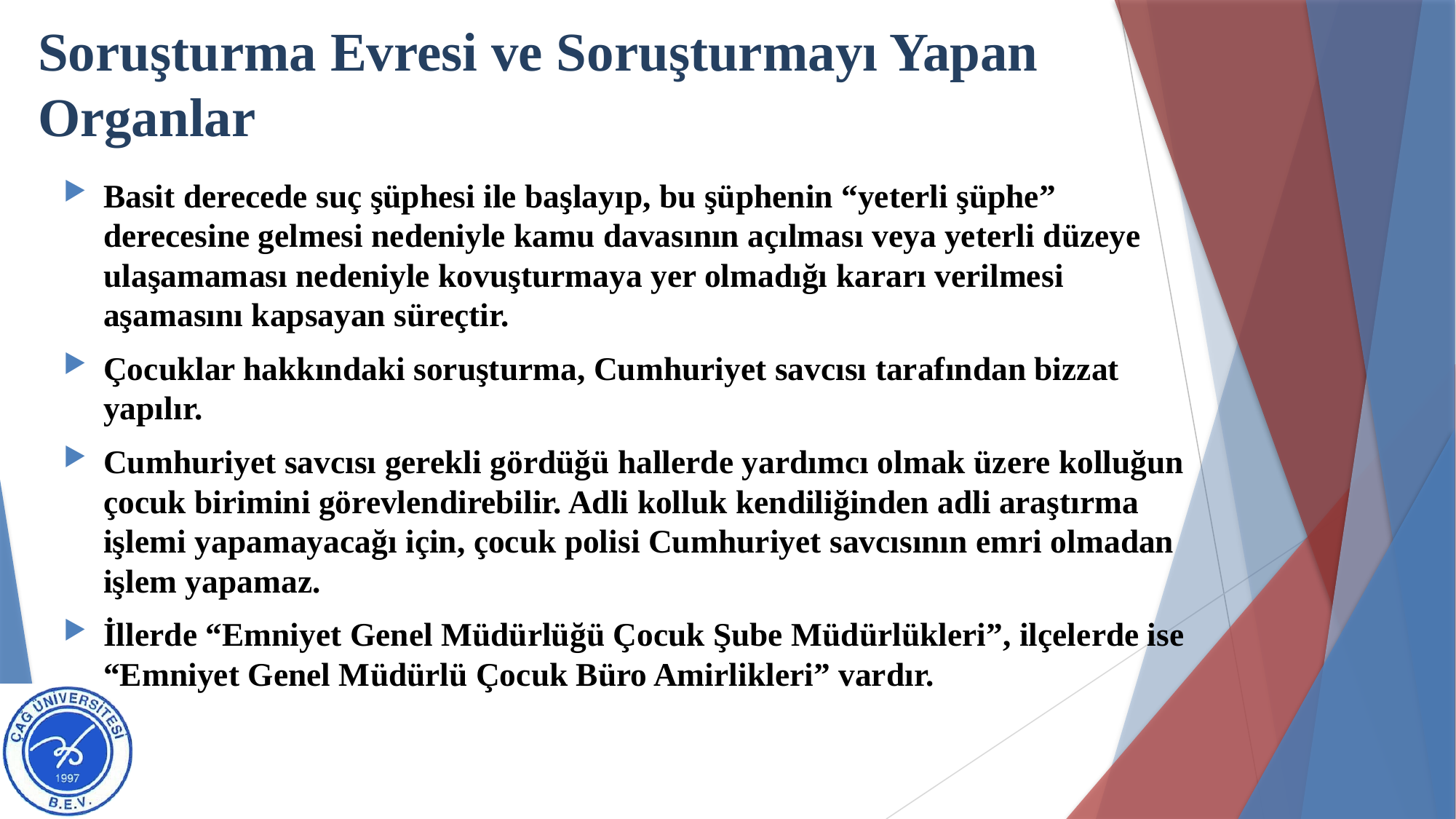

# Soruşturma Evresi ve Soruşturmayı Yapan Organlar
Basit derecede suç şüphesi ile başlayıp, bu şüphenin “yeterli şüphe” derecesine gelmesi nedeniyle kamu davasının açılması veya yeterli düzeye ulaşamaması nedeniyle kovuşturmaya yer olmadığı kararı verilmesi aşamasını kapsayan süreçtir.
Çocuklar hakkındaki soruşturma, Cumhuriyet savcısı tarafından bizzat yapılır.
Cumhuriyet savcısı gerekli gördüğü hallerde yardımcı olmak üzere kolluğun çocuk birimini görevlendirebilir. Adli kolluk kendiliğinden adli araştırma işlemi yapamayacağı için, çocuk polisi Cumhuriyet savcısının emri olmadan işlem yapamaz.
İllerde “Emniyet Genel Müdürlüğü Çocuk Şube Müdürlükleri”, ilçelerde ise “Emniyet Genel Müdürlü Çocuk Büro Amirlikleri” vardır.